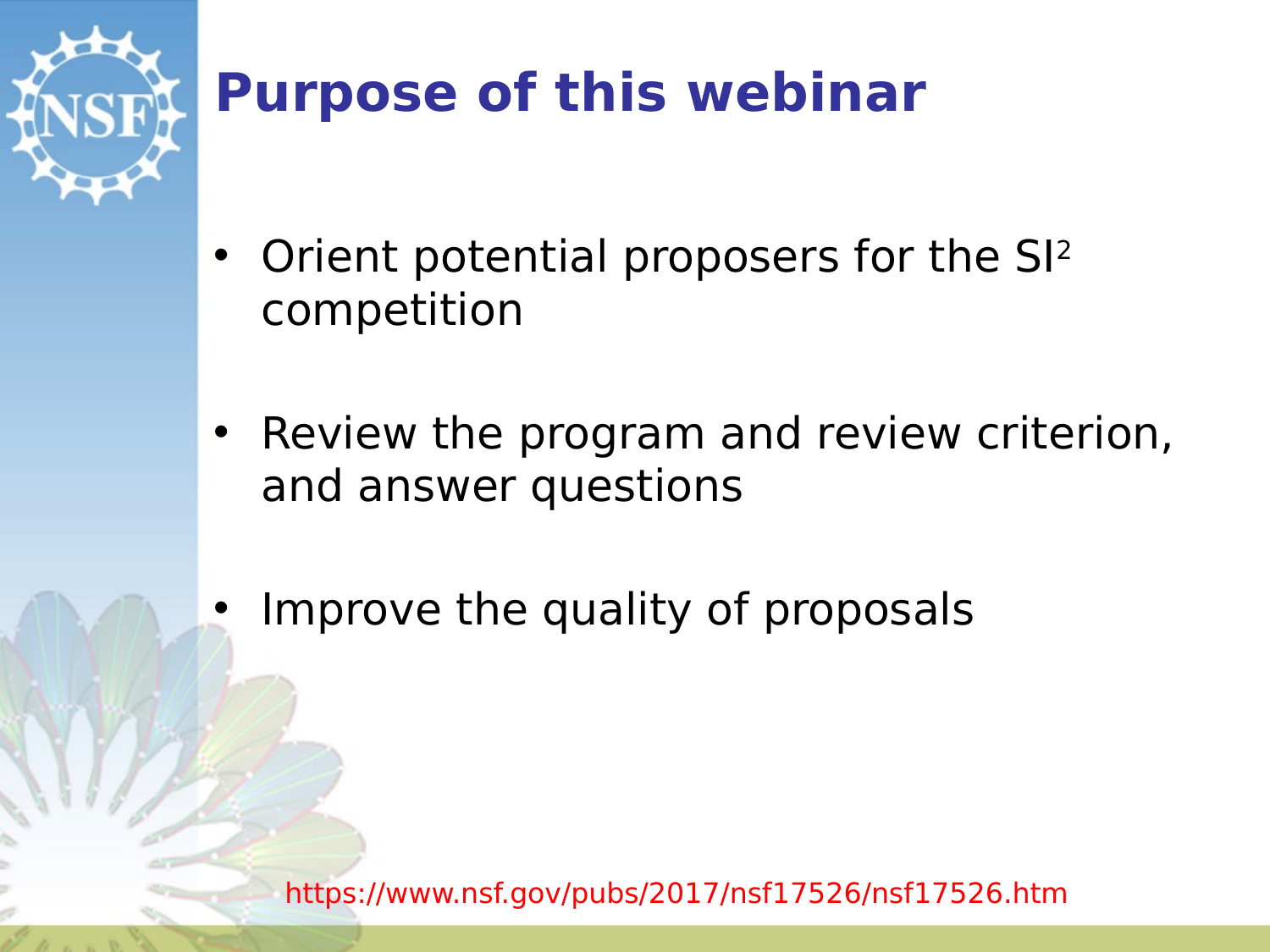

Purpose of this webinar
Orient potential proposers for the SI2 competition

Review the program and review criterion, and answer questions

Improve the quality of proposals

https://www.nsf.gov/pubs/2017/nsf17526/nsf17526.htm